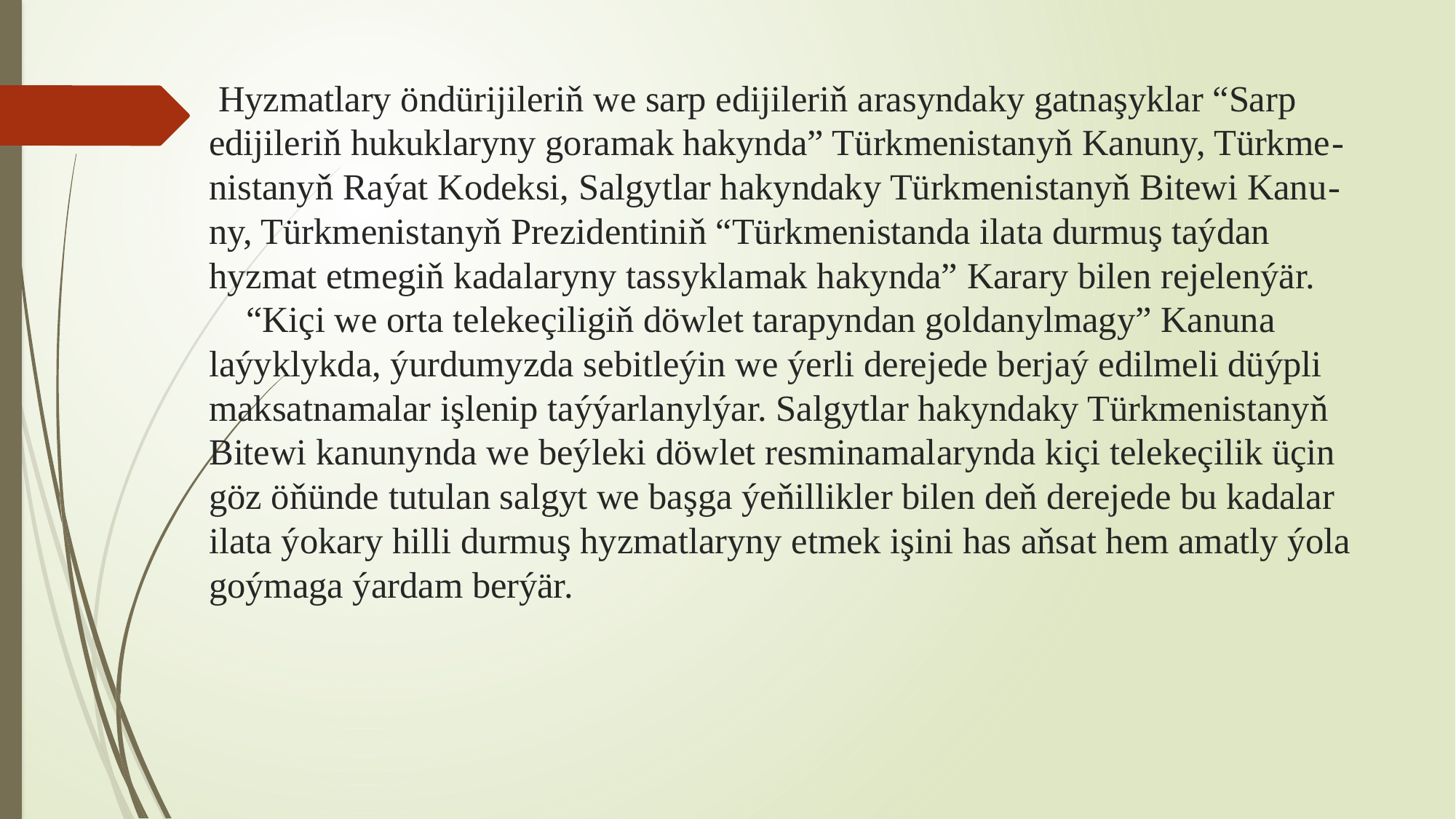

# Hyzmatlary öndürijileriň we sarp edijileriň arasyndaky gatnaşyklar “Sarp edijileriň hukuklaryny goramak hakynda” Türkmenistanyň Kanuny, Türkme-nistanyň Raýat Kodeksi, Salgytlar hakyndaky Türkmenistanyň Bitewi Kanu-ny, Türkmenistanyň Prezidentiniň “Türkmenistanda ilata durmuş taýdan hyzmat etmegiň kadalaryny tassyklamak hakynda” Karary bilen rejelenýär. “Kiçi we orta telekeçiligiň döwlet tarapyndan goldanylmagy” Kanuna laýyklykda, ýurdumyzda sebitleýin we ýerli derejede berjaý edilmeli düýpli maksatnamalar işlenip taýýarlanylýar. Salgytlar hakyndaky Türkmenistanyň Bitewi kanunynda we beýleki döwlet resminamalarynda kiçi telekeçilik üçin göz öňünde tutulan salgyt we başga ýeňillikler bilen deň derejede bu kadalar ilata ýokary hilli durmuş hyzmatlaryny etmek işini has aňsat hem amatly ýola goýmaga ýardam berýär.